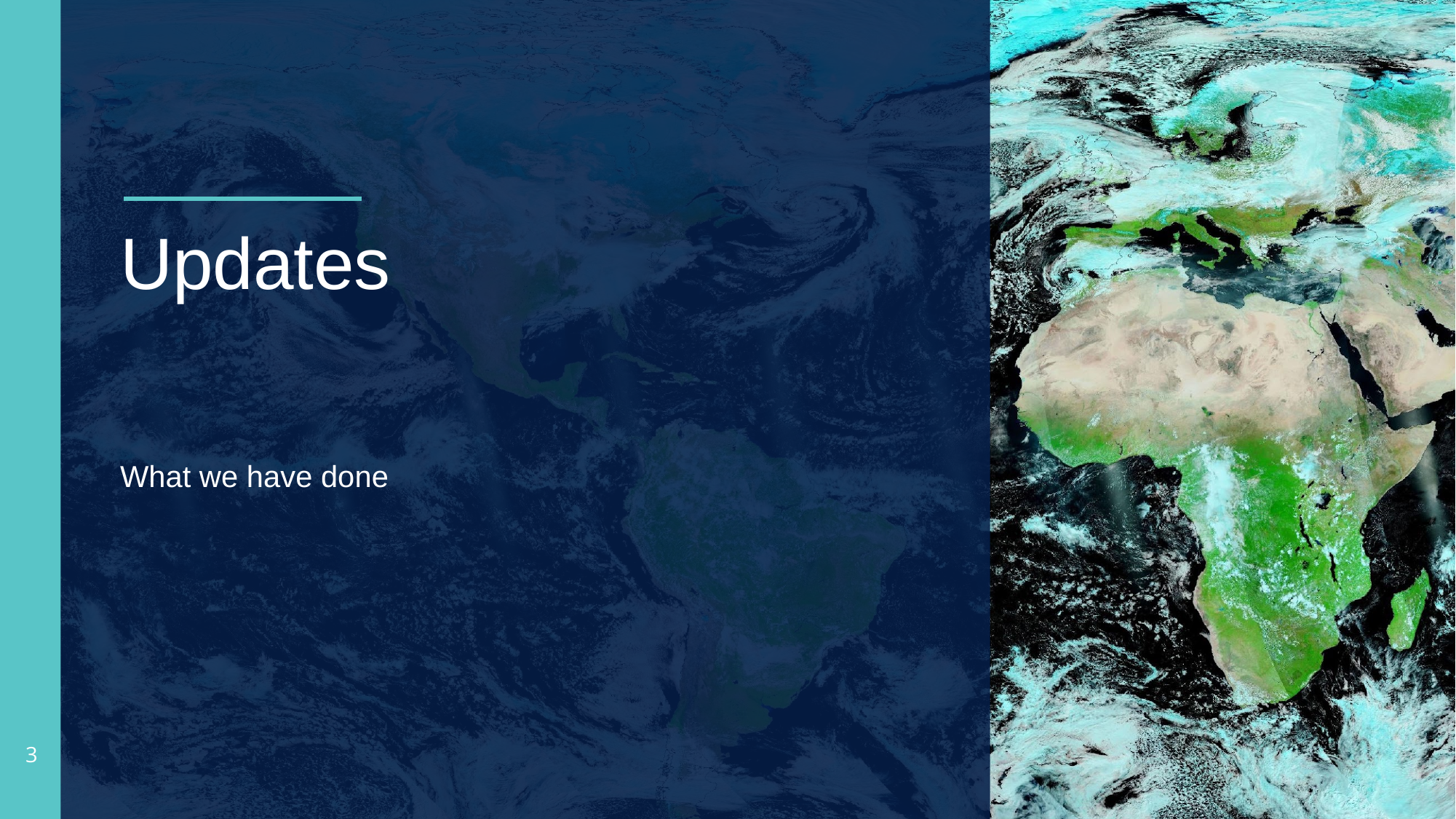

# Updates
What we have done
3